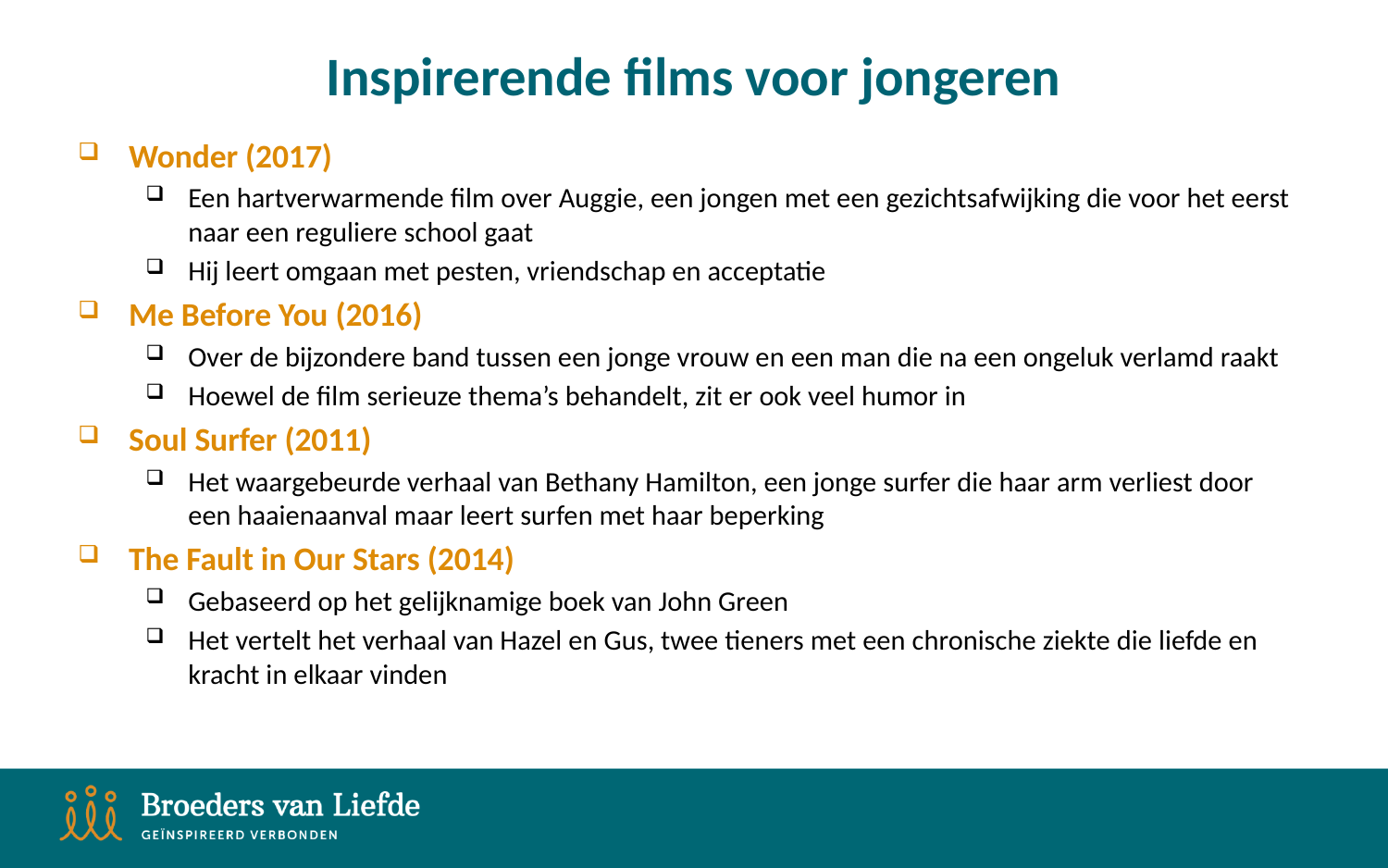

# Inspirerende films voor jongeren
Wonder (2017)
Een hartverwarmende film over Auggie, een jongen met een gezichtsafwijking die voor het eerst naar een reguliere school gaat
Hij leert omgaan met pesten, vriendschap en acceptatie
Me Before You (2016)
Over de bijzondere band tussen een jonge vrouw en een man die na een ongeluk verlamd raakt
Hoewel de film serieuze thema’s behandelt, zit er ook veel humor in
Soul Surfer (2011)
Het waargebeurde verhaal van Bethany Hamilton, een jonge surfer die haar arm verliest door een haaienaanval maar leert surfen met haar beperking
The Fault in Our Stars (2014)
Gebaseerd op het gelijknamige boek van John Green
Het vertelt het verhaal van Hazel en Gus, twee tieners met een chronische ziekte die liefde en kracht in elkaar vinden